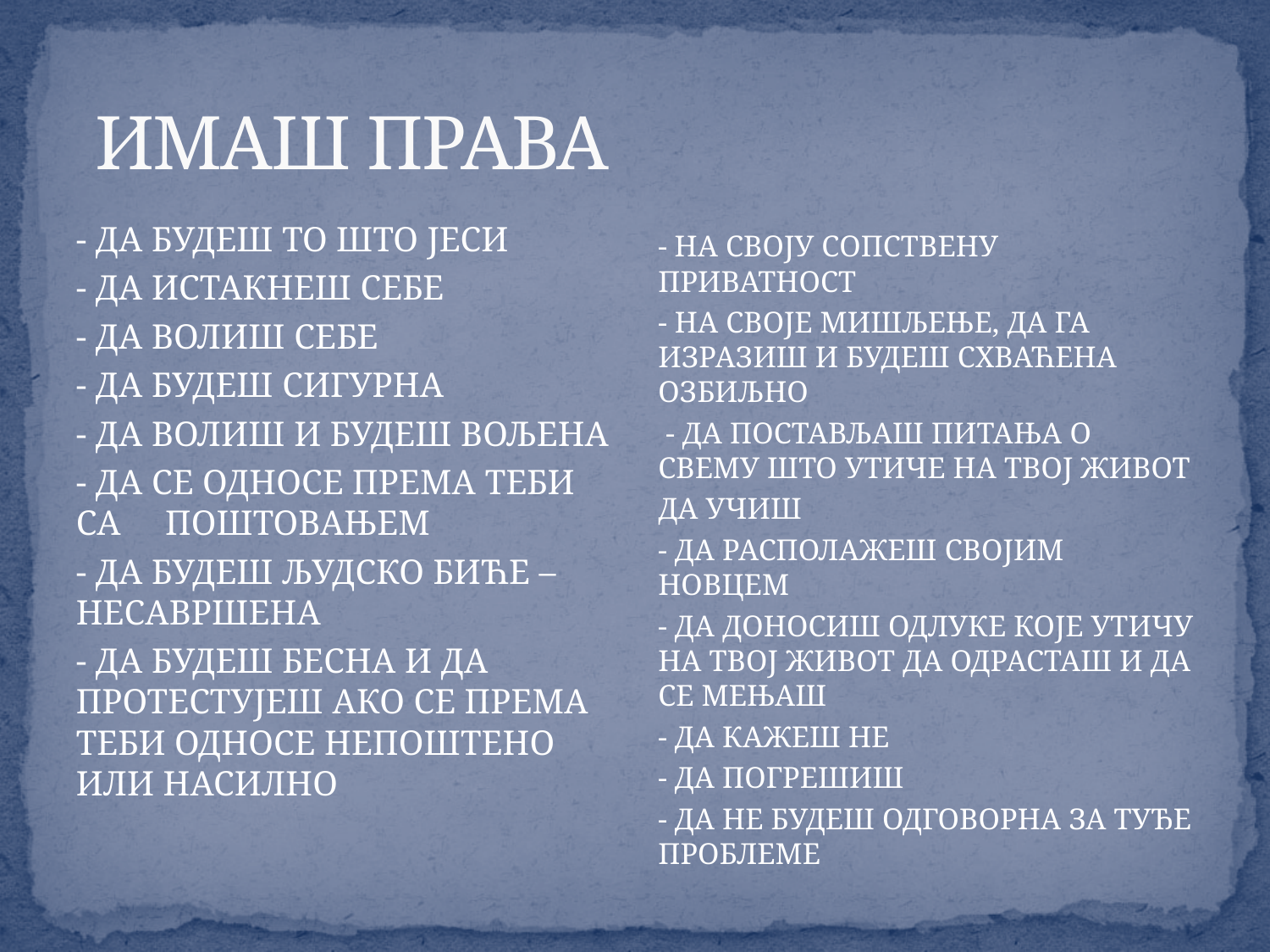

# ИМАШ ПРАВА
- ДА БУДЕШ ТО ШТО ЈЕСИ
- ДА ИСТАКНЕШ СЕБЕ
- ДА ВОЛИШ СЕБЕ
- ДА БУДЕШ СИГУРНА
- ДА ВОЛИШ И БУДЕШ ВОЉЕНА
- ДА СЕ ОДНОСЕ ПРЕМА ТЕБИ СА     ПОШТОВАЊЕМ
- ДА БУДЕШ ЉУДСКО БИЋЕ – НЕСАВРШЕНА
- ДА БУДЕШ БЕСНА И ДА ПРОТЕСТУЈЕШ АКО СЕ ПРЕМА ТЕБИ ОДНОСЕ НЕПОШТЕНО ИЛИ НАСИЛНО

- НА СВОЈУ СОПСТВЕНУ ПРИВАТНОСТ
- НА СВОЈЕ МИШЉЕЊЕ, ДА ГА ИЗРАЗИШ И БУДЕШ СХВАЋЕНА ОЗБИЉНО
 - ДА ПОСТАВЉАШ ПИТАЊА О СВЕМУ ШТО УТИЧЕ НА ТВОЈ ЖИВОТ
ДА УЧИШ
- ДА РАСПОЛАЖЕШ СВОЈИМ НОВЦЕМ
- ДА ДОНОСИШ ОДЛУКЕ КОЈЕ УТИЧУ НА ТВОЈ ЖИВОТ ДА ОДРАСТАШ И ДА СЕ МЕЊАШ
- ДА КАЖЕШ НЕ
- ДА ПОГРЕШИШ
- ДА НЕ БУДЕШ ОДГОВОРНА ЗА ТУЂЕ ПРОБЛЕМЕ